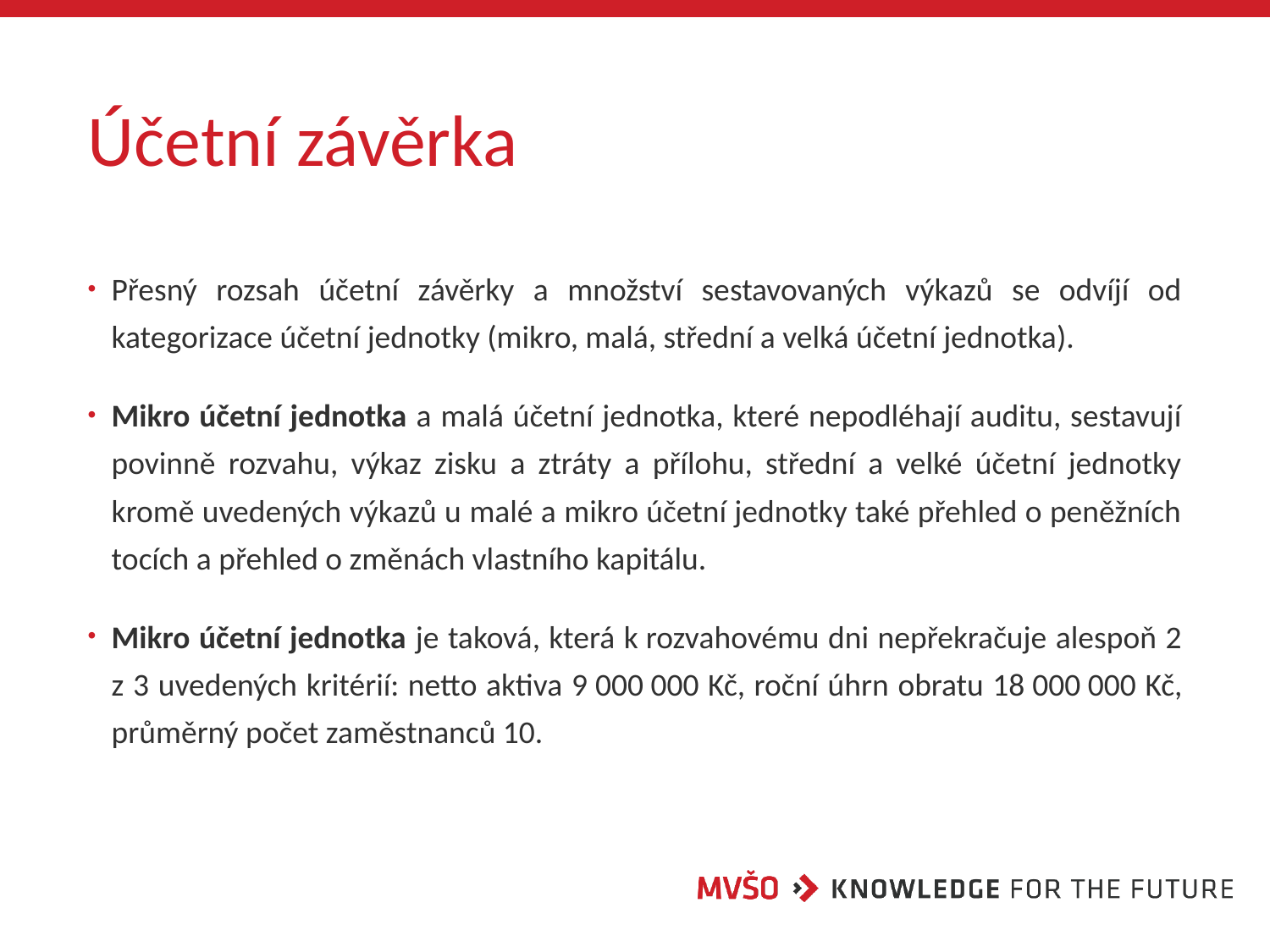

# Účetní závěrka
Přesný rozsah účetní závěrky a množství sestavovaných výkazů se odvíjí od kategorizace účetní jednotky (mikro, malá, střední a velká účetní jednotka).
Mikro účetní jednotka a malá účetní jednotka, které nepodléhají auditu, sestavují povinně rozvahu, výkaz zisku a ztráty a přílohu, střední a velké účetní jednotky kromě uvedených výkazů u malé a mikro účetní jednotky také přehled o peněžních tocích a přehled o změnách vlastního kapitálu.
Mikro účetní jednotka je taková, která k rozvahovému dni nepřekračuje alespoň 2 z 3 uvedených kritérií: netto aktiva 9 000 000 Kč, roční úhrn obratu 18 000 000 Kč, průměrný počet zaměstnanců 10.